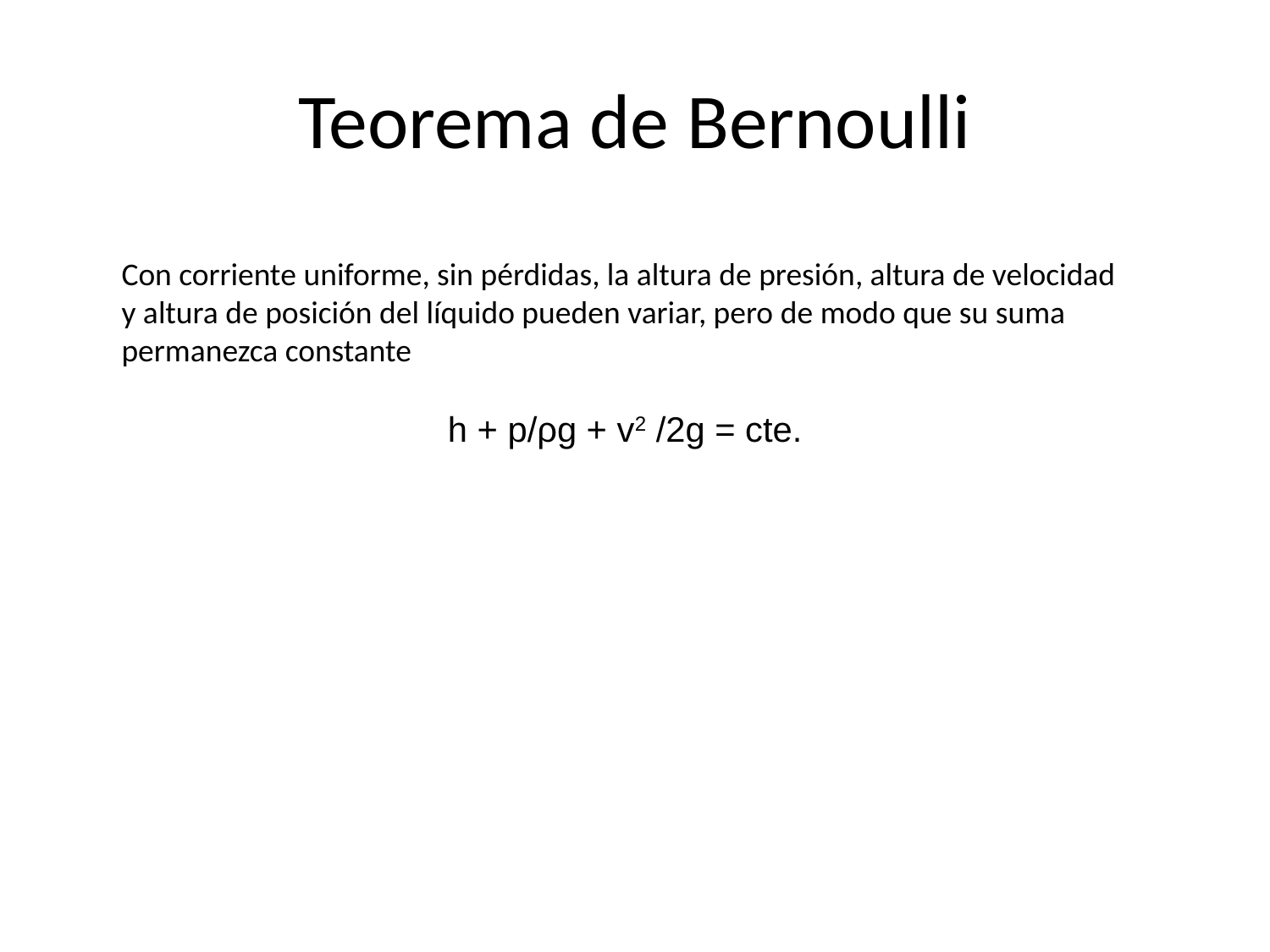

# Teorema de Bernoulli
Con corriente uniforme, sin pérdidas, la altura de presión, altura de velocidad y altura de posición del líquido pueden variar, pero de modo que su suma permanezca constante

h + p/ρg + v2 /2g = cte.